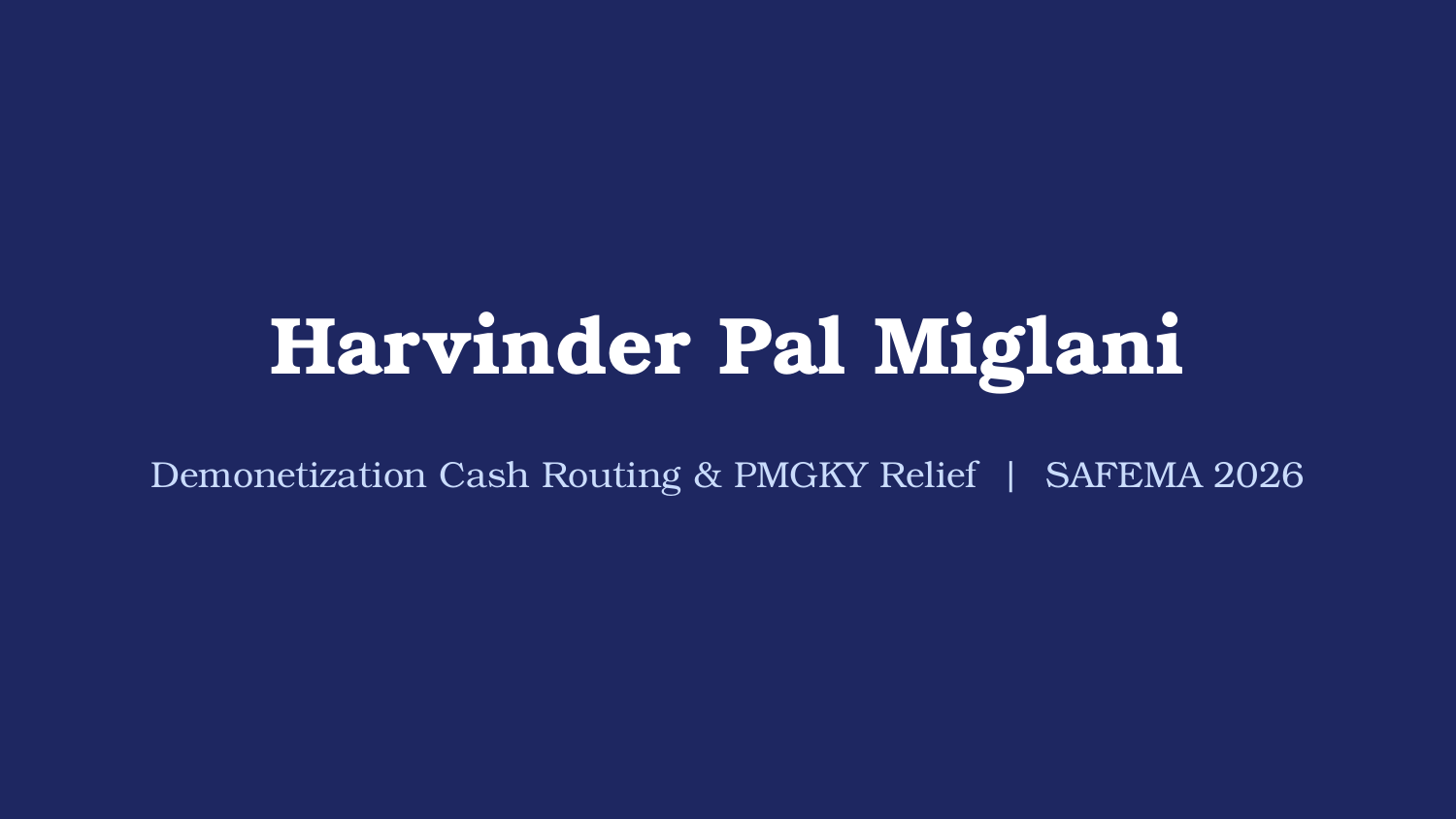

Harvinder Pal Miglani
Demonetization Cash Routing & PMGKY Relief  |  SAFEMA 2026